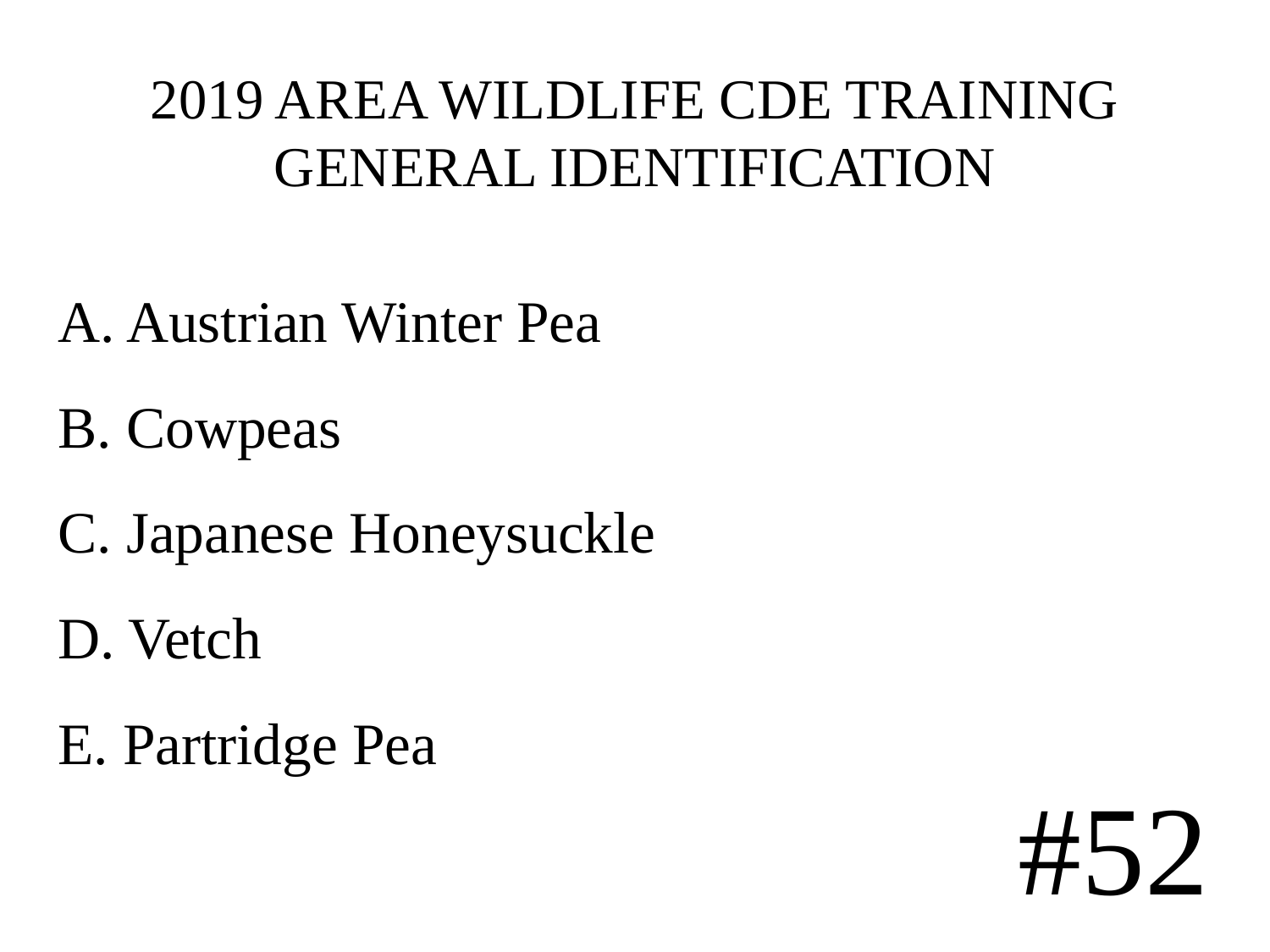

# 2019 AREA WILDLIFE CDE TRAINING GENERAL IDENTIFICATION
A. Austrian Winter Pea
B. Cowpeas
C. Japanese Honeysuckle
D. Vetch
E. Partridge Pea

#52